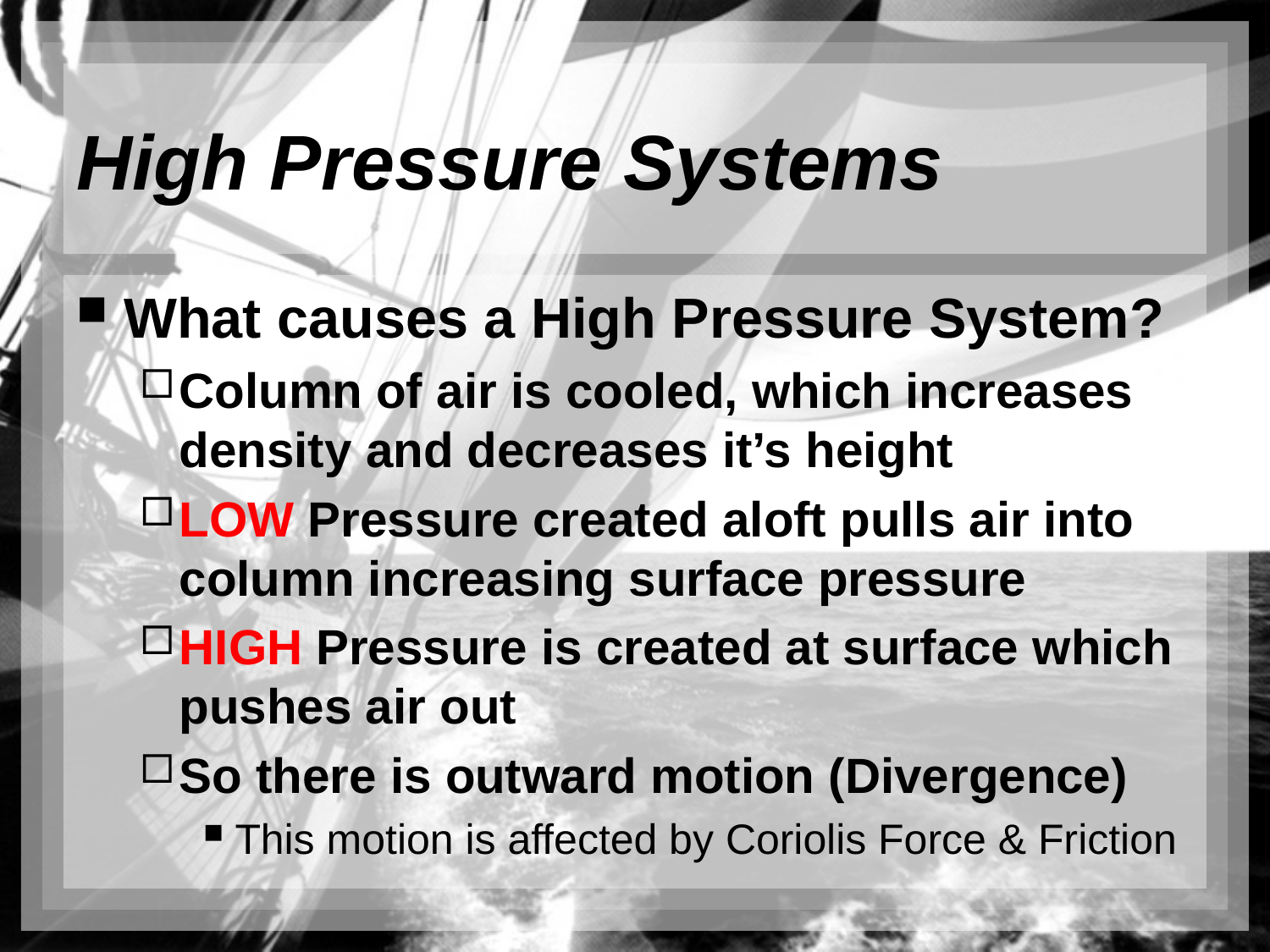

# High Pressure Systems
What causes a High Pressure System?
Column of air is cooled, which increases density and decreases it’s height
LOW Pressure created aloft pulls air into column increasing surface pressure
HIGH Pressure is created at surface which pushes air out
So there is outward motion (Divergence)
This motion is affected by Coriolis Force & Friction